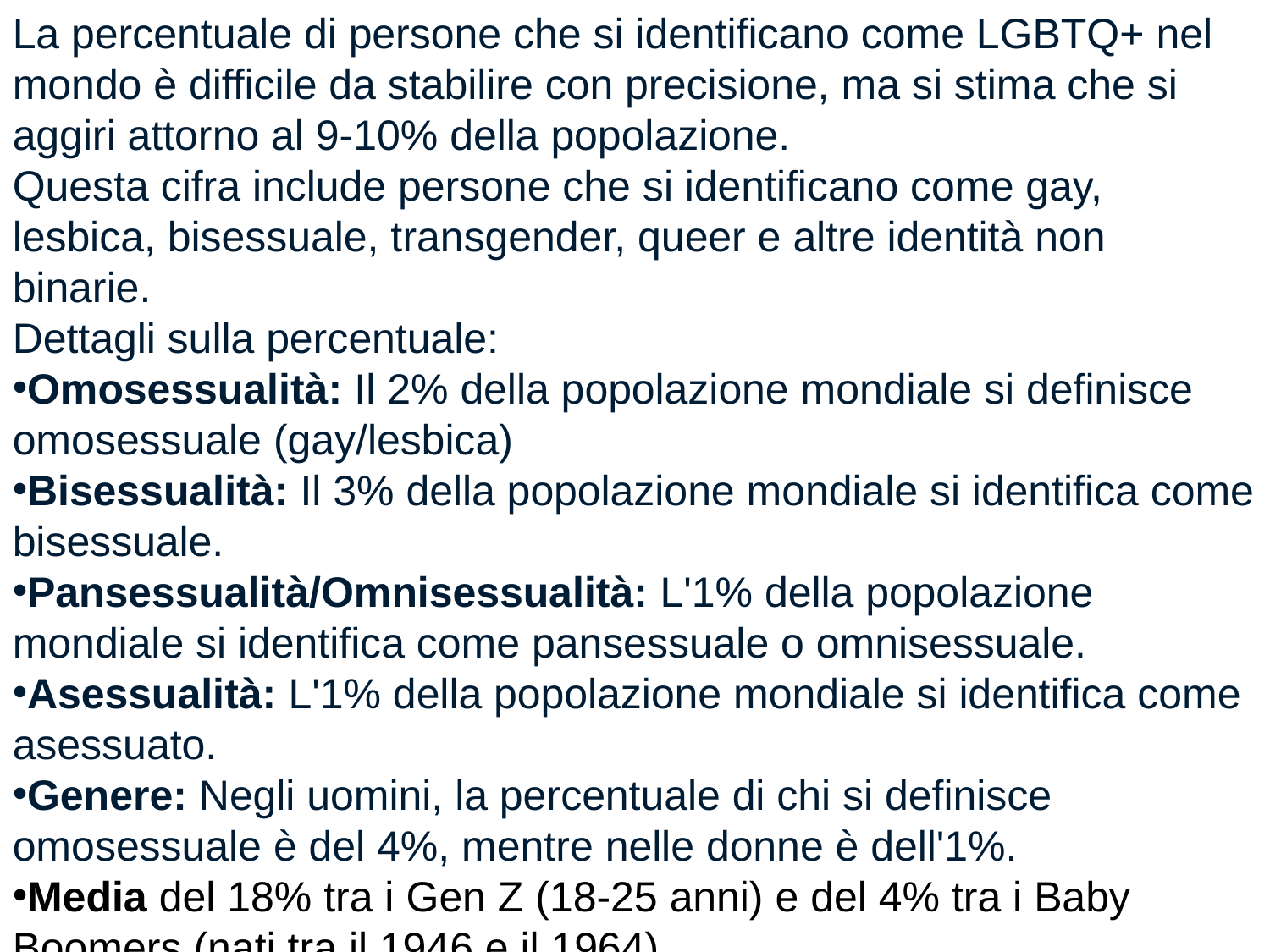

La percentuale di persone che si identificano come LGBTQ+ nel mondo è difficile da stabilire con precisione, ma si stima che si aggiri attorno al 9-10% della popolazione.
Questa cifra include persone che si identificano come gay, lesbica, bisessuale, transgender, queer e altre identità non binarie.
Dettagli sulla percentuale:
Omosessualità: Il 2% della popolazione mondiale si definisce omosessuale (gay/lesbica)
Bisessualità: Il 3% della popolazione mondiale si identifica come bisessuale.
Pansessualità/Omnisessualità: L'1% della popolazione mondiale si identifica come pansessuale o omnisessuale.
Asessualità: L'1% della popolazione mondiale si identifica come asessuato.
Genere: Negli uomini, la percentuale di chi si definisce omosessuale è del 4%, mentre nelle donne è dell'1%.
Media del 18% tra i Gen Z (18-25 anni) e del 4% tra i Baby Boomers (nati tra il 1946 e il 1964)